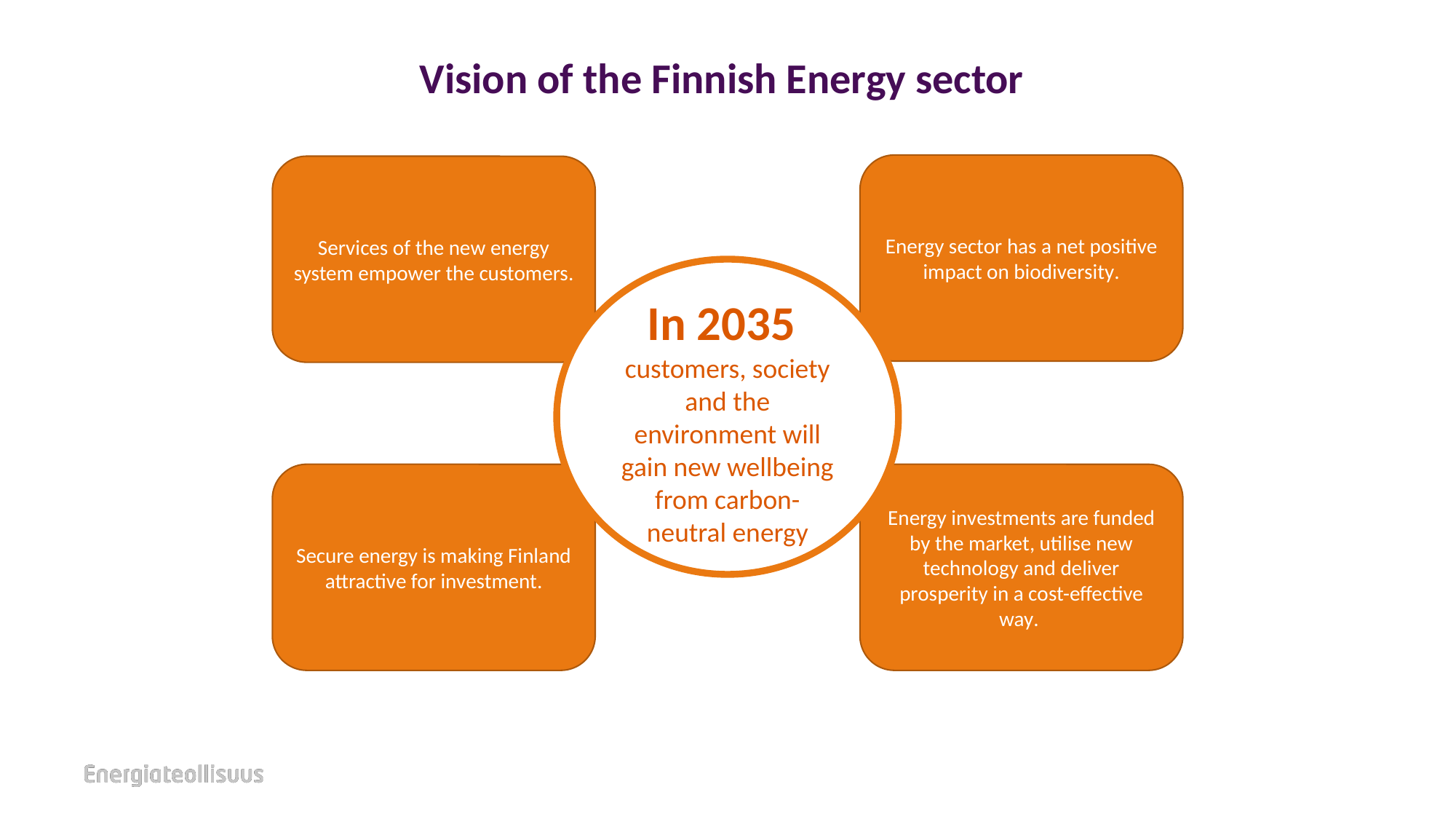

# Vision of the Finnish Energy sector
Energy sector has a net positive impact on biodiversity.
Services of the new energy system empower the customers.
In 2035
customers, society and the environment will gain new wellbeing from carbon-neutral energy
Secure energy is making Finland attractive for investment.
Energy investments are funded by the market, utilise new technology and deliver prosperity in a cost-effective way.